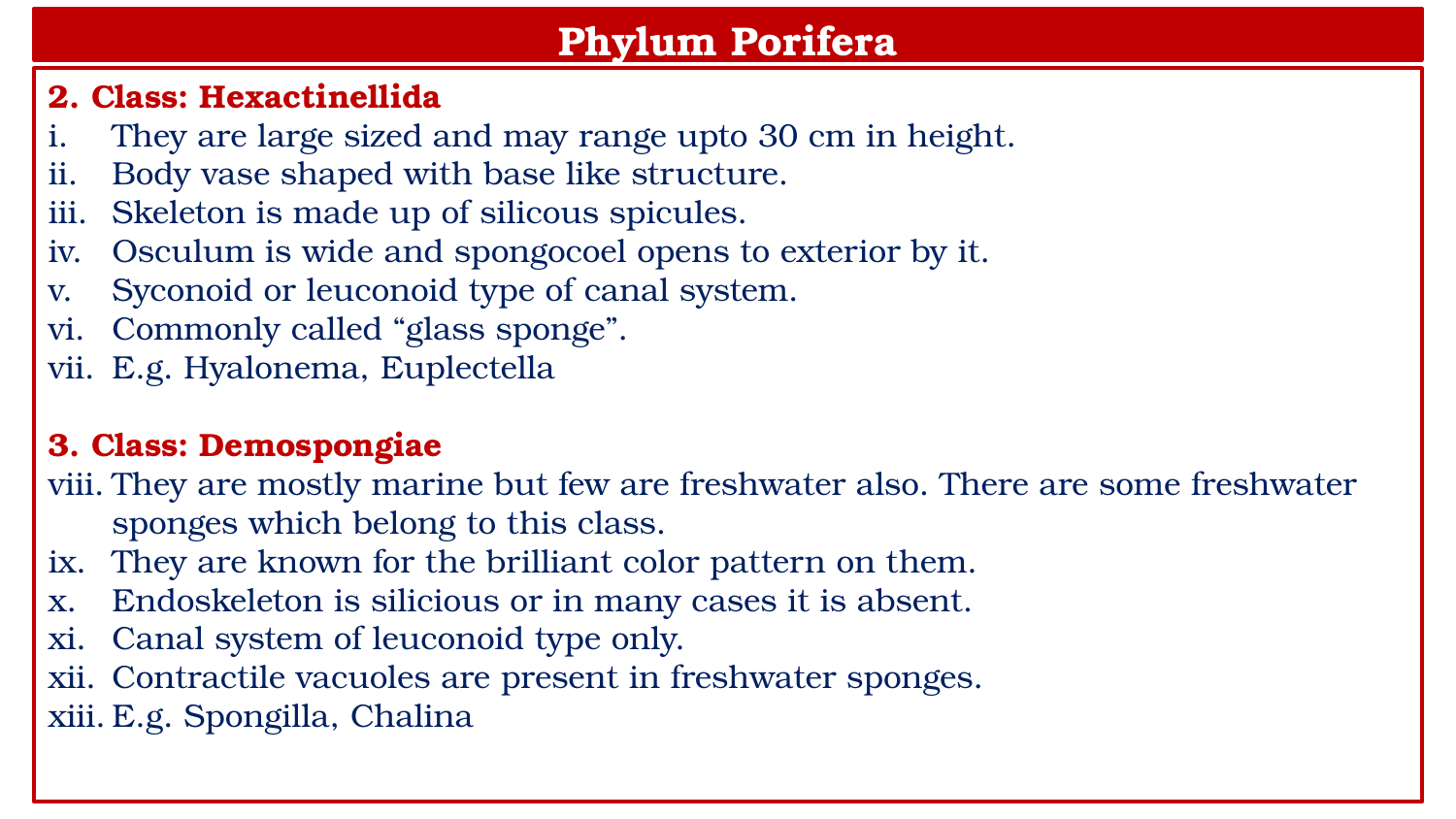

Phylum Porifera

2. Class: Hexactinellida
They are large sized and may range upto 30 cm in height.
Body vase shaped with base like structure.
Skeleton is made up of silicous spicules.
Osculum is wide and spongocoel opens to exterior by it.
Syconoid or leuconoid type of canal system.
Commonly called “glass sponge”.
E.g. Hyalonema, Euplectella

3. Class: Demospongiae
They are mostly marine but few are freshwater also. There are some freshwater sponges which belong to this class.
They are known for the brilliant color pattern on them.
Endoskeleton is silicious or in many cases it is absent.
Canal system of leuconoid type only.
Contractile vacuoles are present in freshwater sponges.
E.g. Spongilla, Chalina